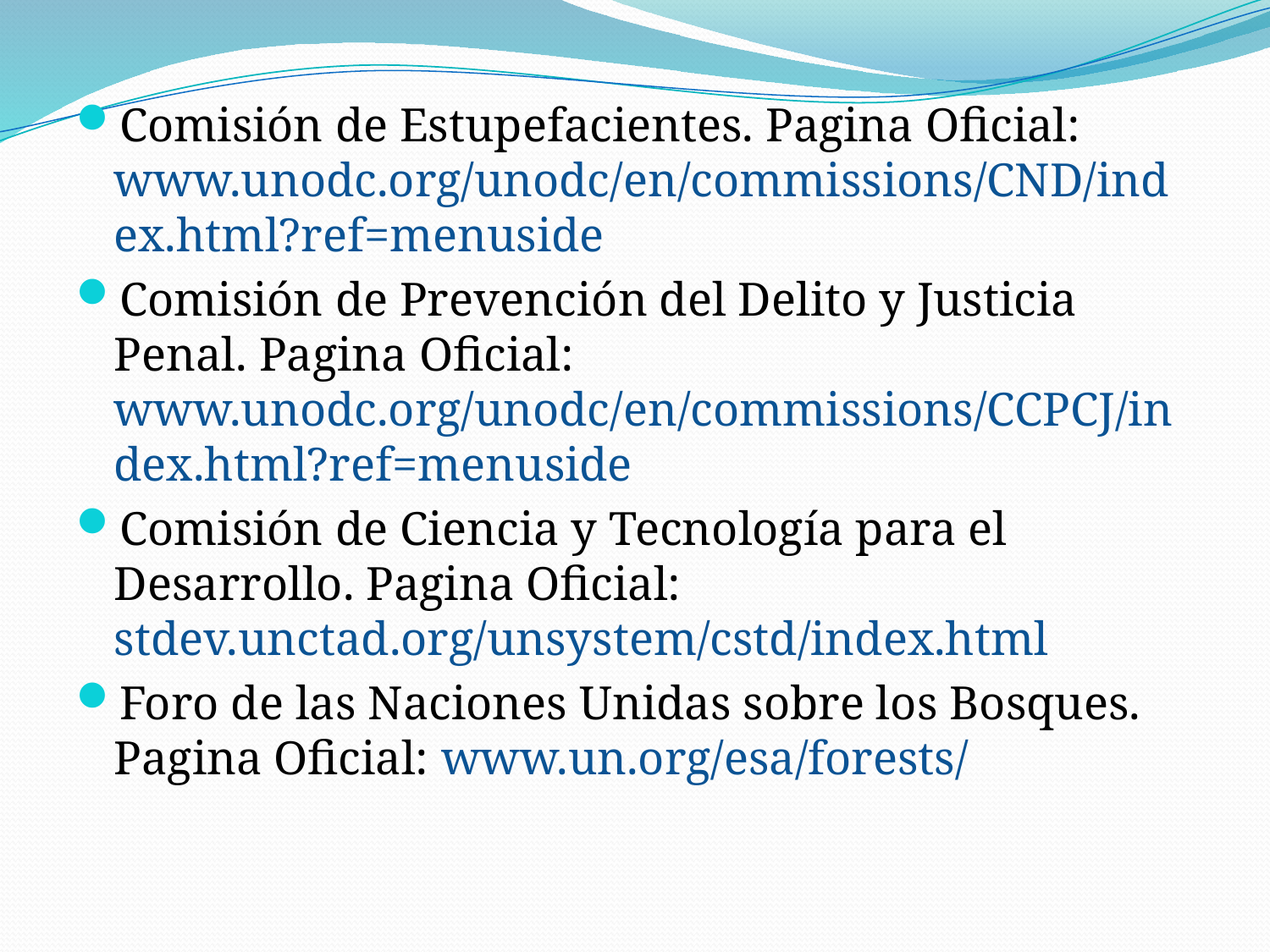

Comisión de Estupefacientes. Pagina Oficial: www.unodc.org/unodc/en/commissions/CND/index.html?ref=menuside
Comisión de Prevención del Delito y Justicia Penal. Pagina Oficial: www.unodc.org/unodc/en/commissions/CCPCJ/index.html?ref=menuside
Comisión de Ciencia y Tecnología para el Desarrollo. Pagina Oficial: stdev.unctad.org/unsystem/cstd/index.html
Foro de las Naciones Unidas sobre los Bosques. Pagina Oficial: www.un.org/esa/forests/